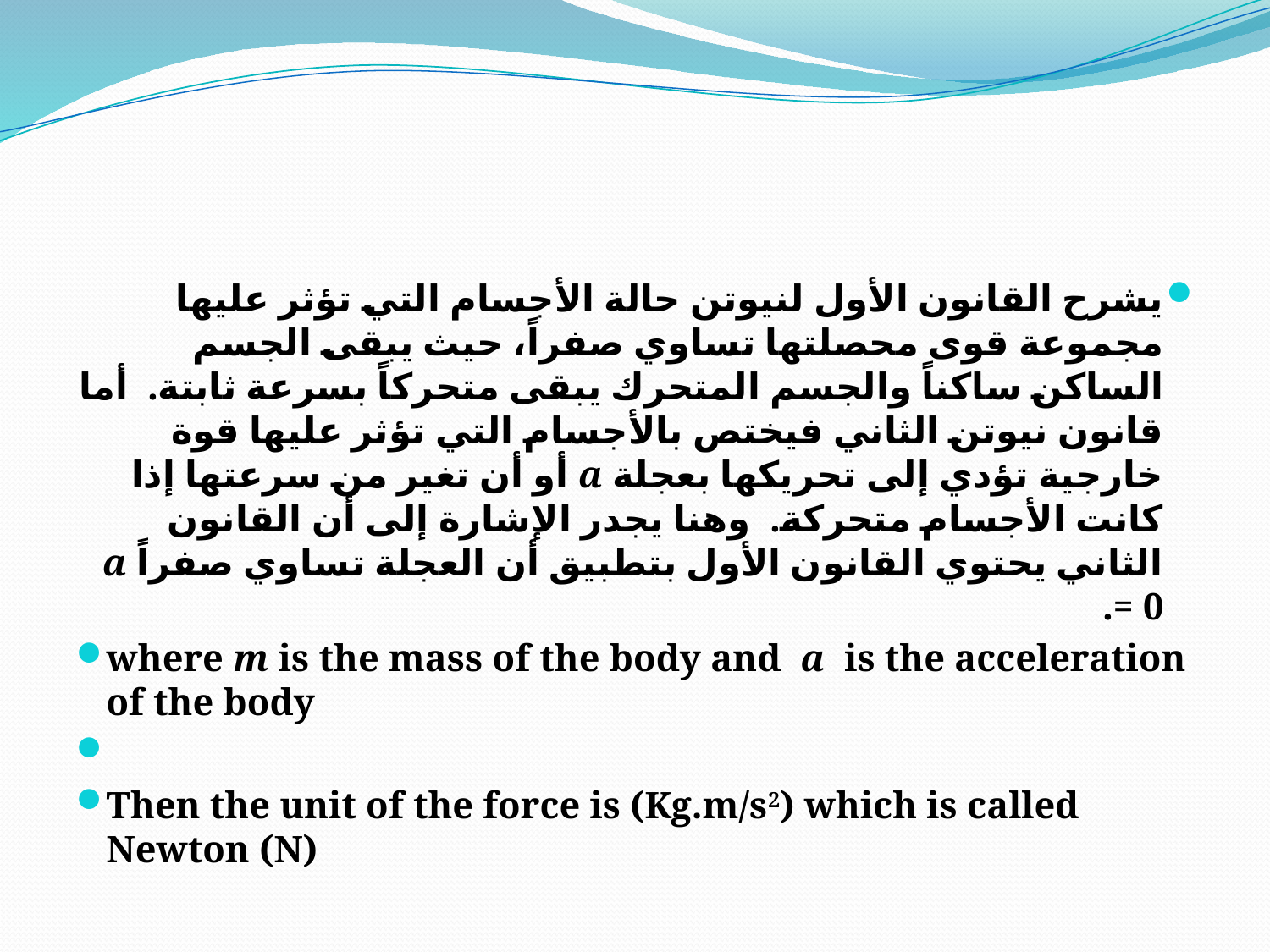

#
يشرح القانون الأول لنيوتن حالة الأجسام التي تؤثر عليها مجموعة قوى محصلتها تساوي صفراً، حيث يبقى الجسم الساكن ساكناً والجسم المتحرك يبقى متحركاً بسرعة ثابتة.  أما قانون نيوتن الثاني فيختص بالأجسام التي تؤثر عليها قوة خارجية تؤدي إلى تحريكها بعجلة a أو أن تغير من سرعتها إذا كانت الأجسام متحركة.  وهنا يجدر الإشارة إلى أن القانون الثاني يحتوي القانون الأول بتطبيق أن العجلة تساوي صفراً a = 0.
where m is the mass of the body and  a  is the acceleration of the body

Then the unit of the force is (Kg.m/s2) which is called Newton (N)